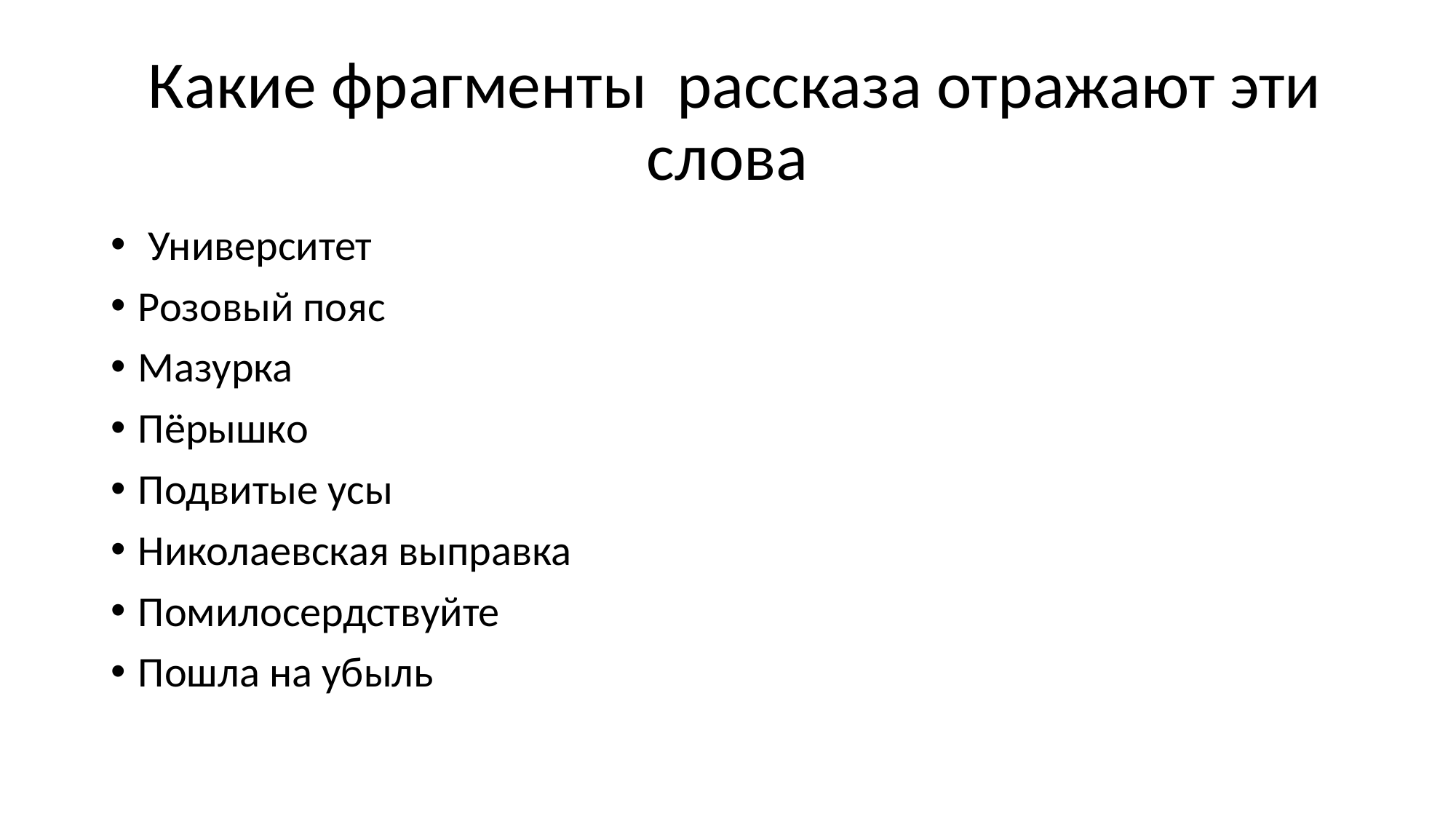

# Какие фрагменты  рассказа отражают эти слова
 Университет
Розовый пояс
Мазурка
Пёрышко
Подвитые усы
Николаевская выправка
Помилосердствуйте
Пошла на убыль